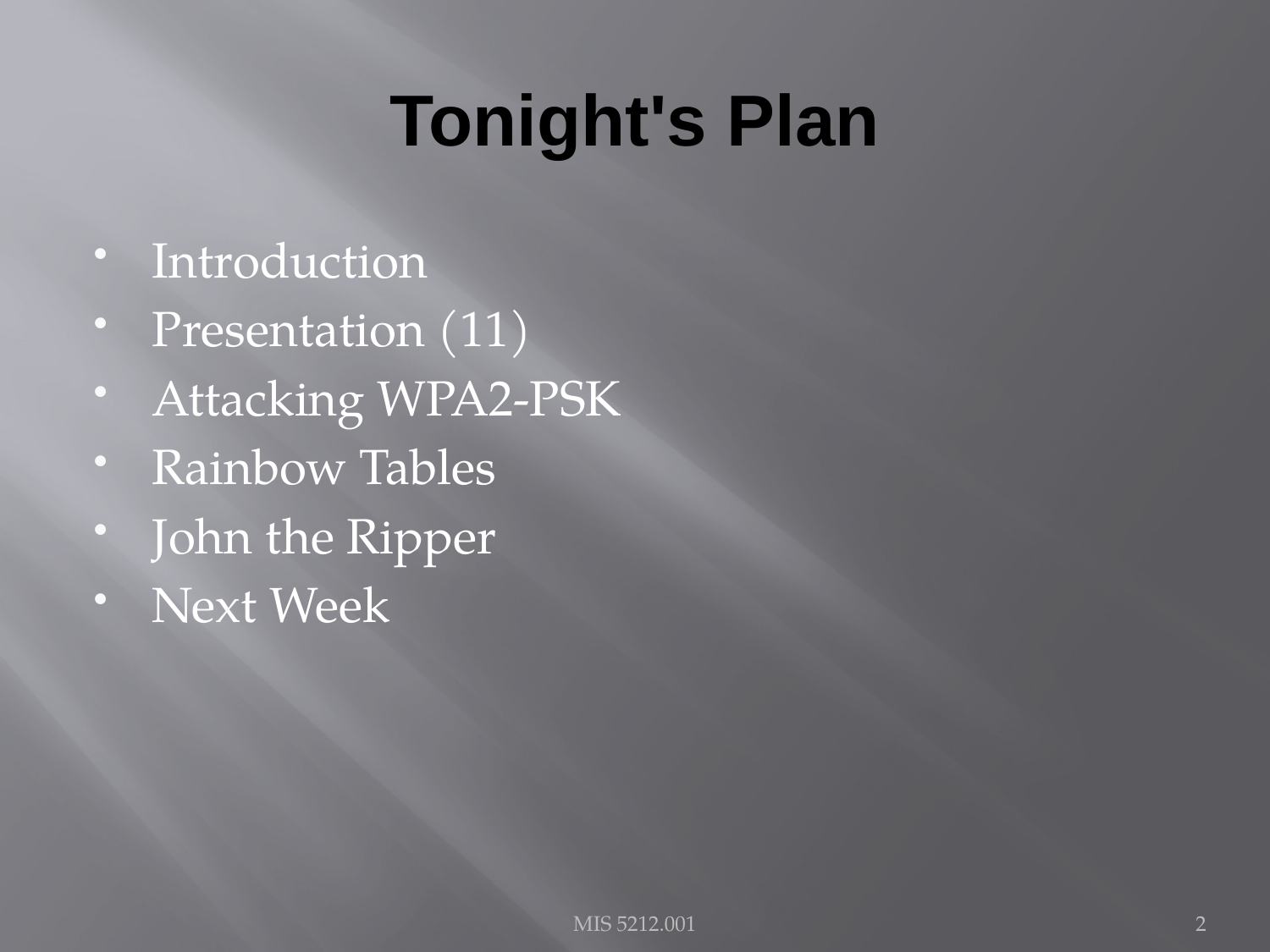

# Tonight's Plan
Introduction
Presentation (11)
Attacking WPA2-PSK
Rainbow Tables
John the Ripper
Next Week

MIS 5212.001
2